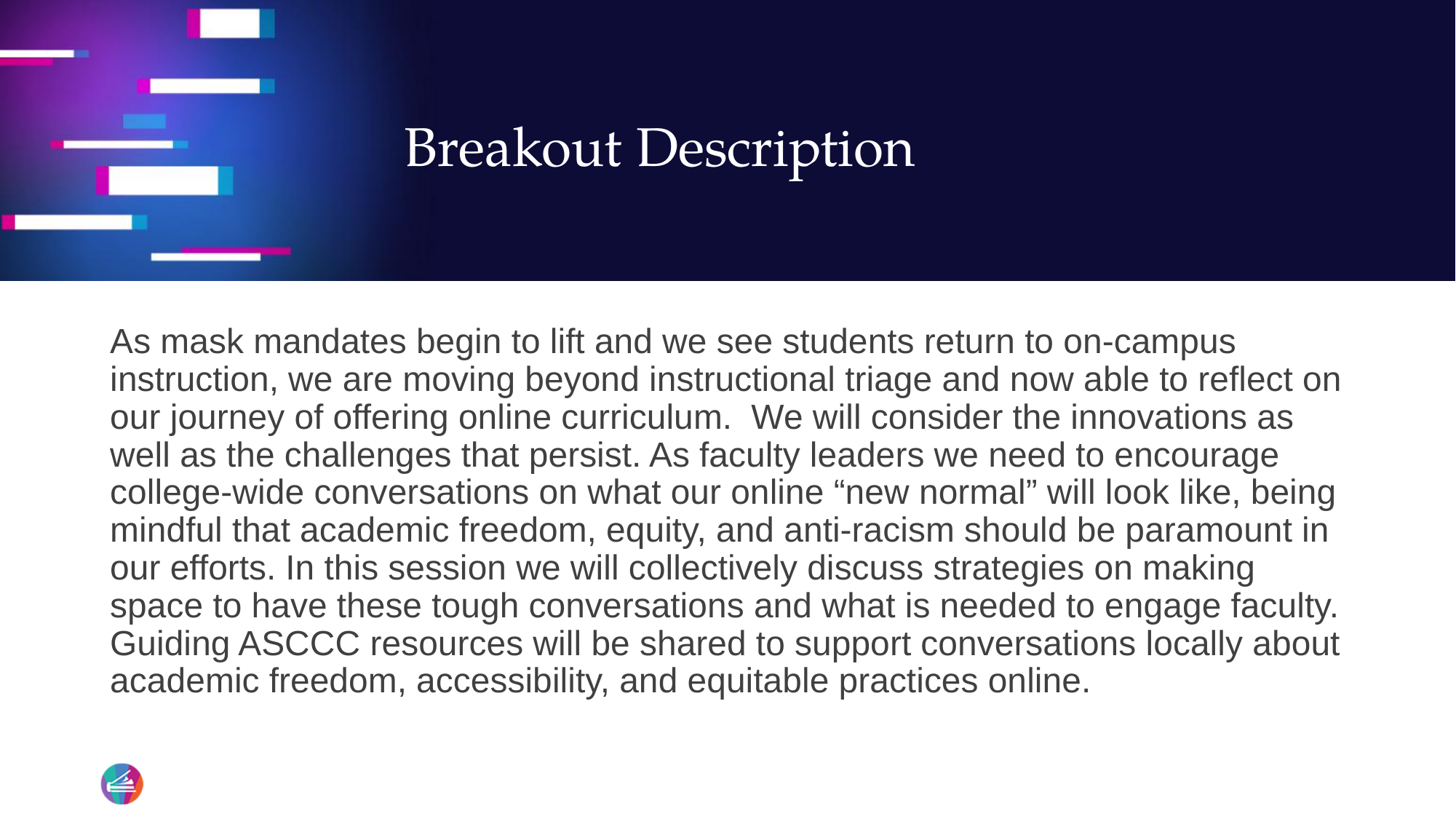

# Breakout Description
As mask mandates begin to lift and we see students return to on-campus instruction, we are moving beyond instructional triage and now able to reflect on our journey of offering online curriculum.  We will consider the innovations as well as the challenges that persist. As faculty leaders we need to encourage college-wide conversations on what our online “new normal” will look like, being mindful that academic freedom, equity, and anti-racism should be paramount in our efforts. In this session we will collectively discuss strategies on making space to have these tough conversations and what is needed to engage faculty. Guiding ASCCC resources will be shared to support conversations locally about academic freedom, accessibility, and equitable practices online.